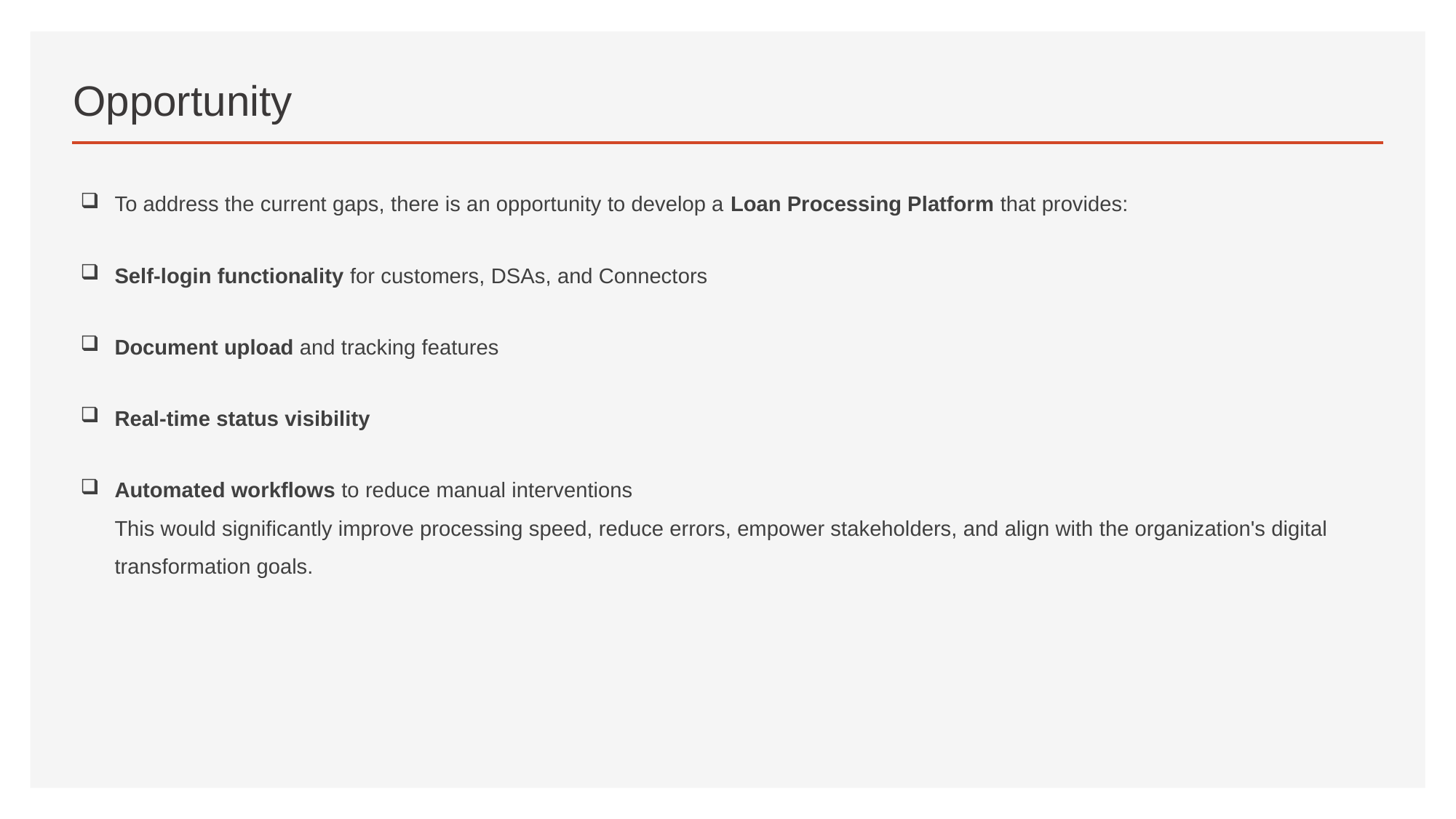

# Opportunity
To address the current gaps, there is an opportunity to develop a Loan Processing Platform that provides:
Self-login functionality for customers, DSAs, and Connectors
Document upload and tracking features
Real-time status visibility
Automated workflows to reduce manual interventions
This would significantly improve processing speed, reduce errors, empower stakeholders, and align with the organization's digital transformation goals.